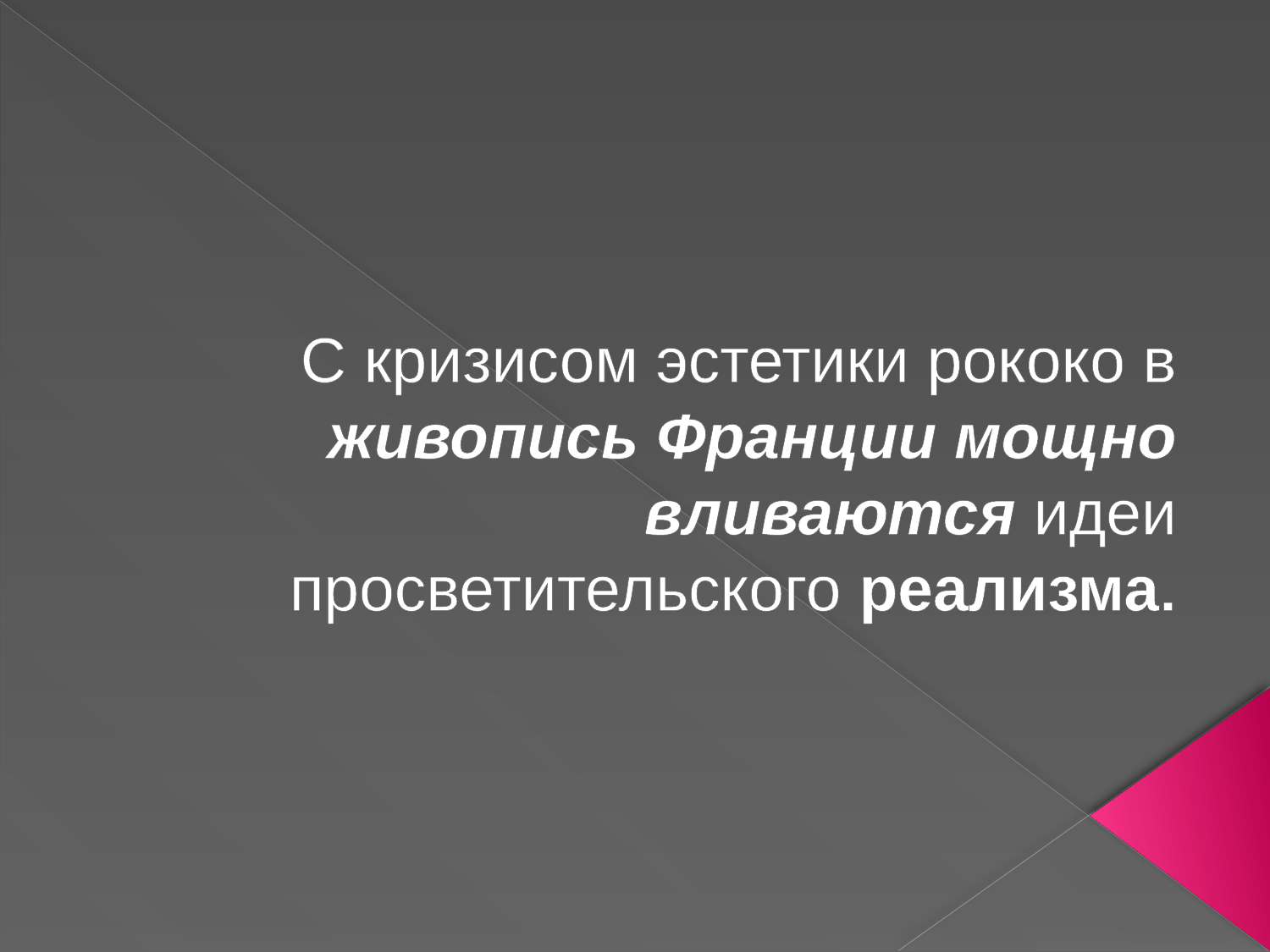

#
С кризисом эстетики рококо в живопись Франции мощно вливаются идеи просветительского реализма.